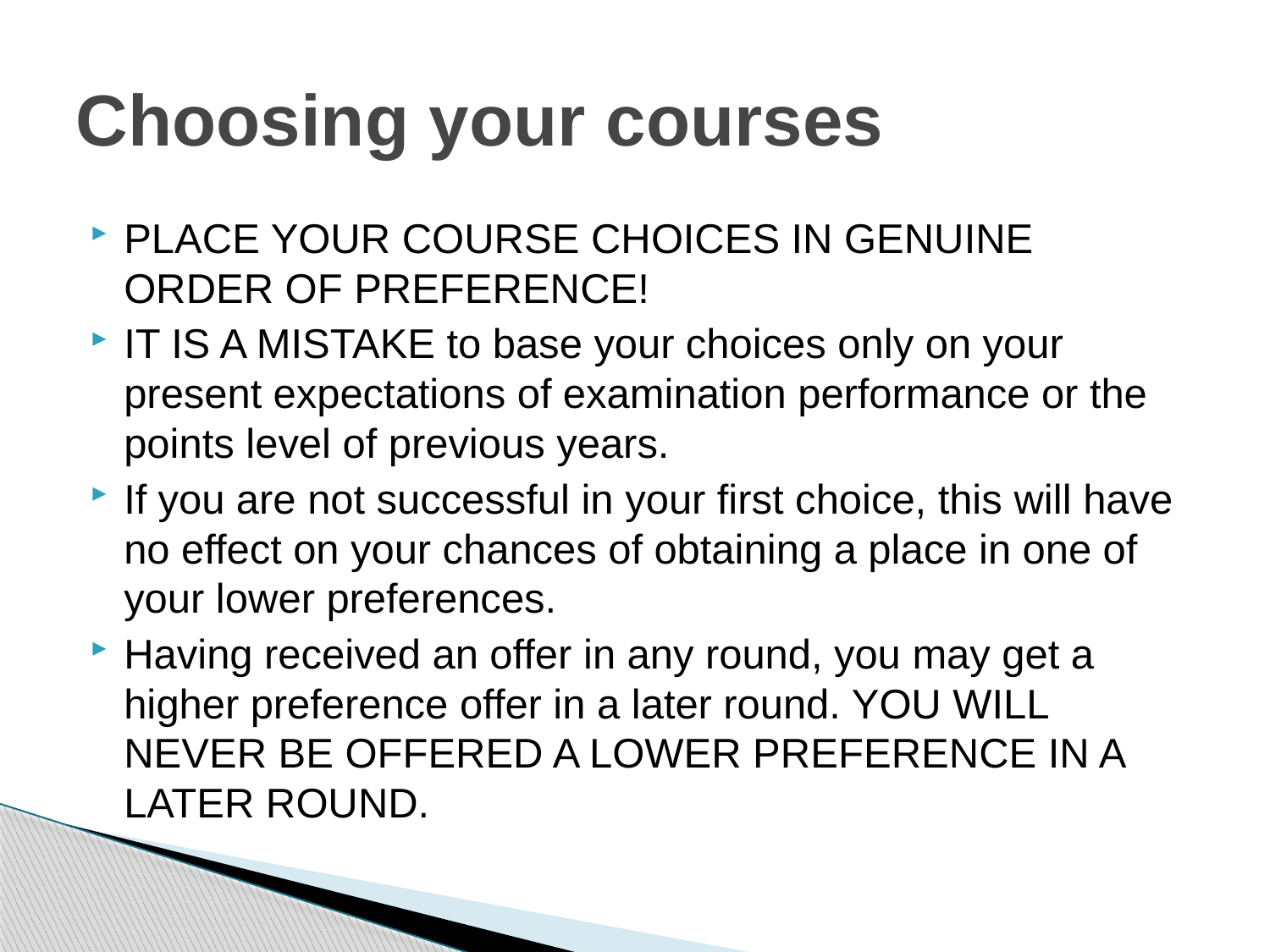

# Choosing your courses
PLACE YOUR COURSE CHOICES IN GENUINE ORDER OF PREFERENCE!
IT IS A MISTAKE to base your choices only on your present expectations of examination performance or the points level of previous years.
If you are not successful in your first choice, this will have no effect on your chances of obtaining a place in one of your lower preferences.
Having received an offer in any round, you may get a higher preference offer in a later round. YOU WILL NEVER BE OFFERED A LOWER PREFERENCE IN A LATER ROUND.